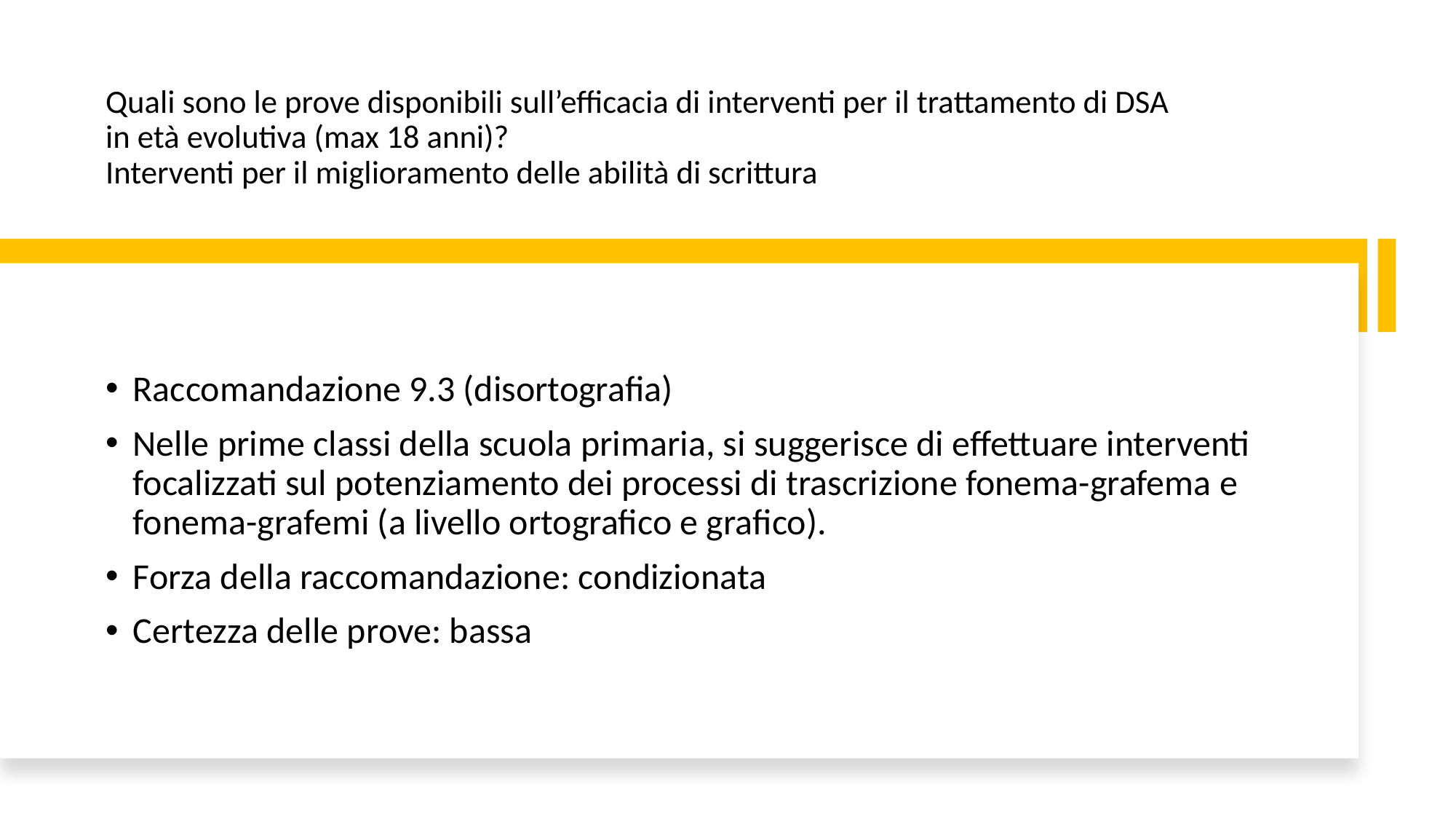

# Quali sono le prove disponibili sull’efficacia di interventi per il trattamento di DSA in età evolutiva (max 18 anni)? Interventi per il miglioramento delle abilità di scrittura

Raccomandazione 9.3 (disortografia)
Nelle prime classi della scuola primaria, si suggerisce di effettuare interventi focalizzati sul potenziamento dei processi di trascrizione fonema-grafema e fonema-grafemi (a livello ortografico e grafico).
Forza della raccomandazione: condizionata
Certezza delle prove: bassa